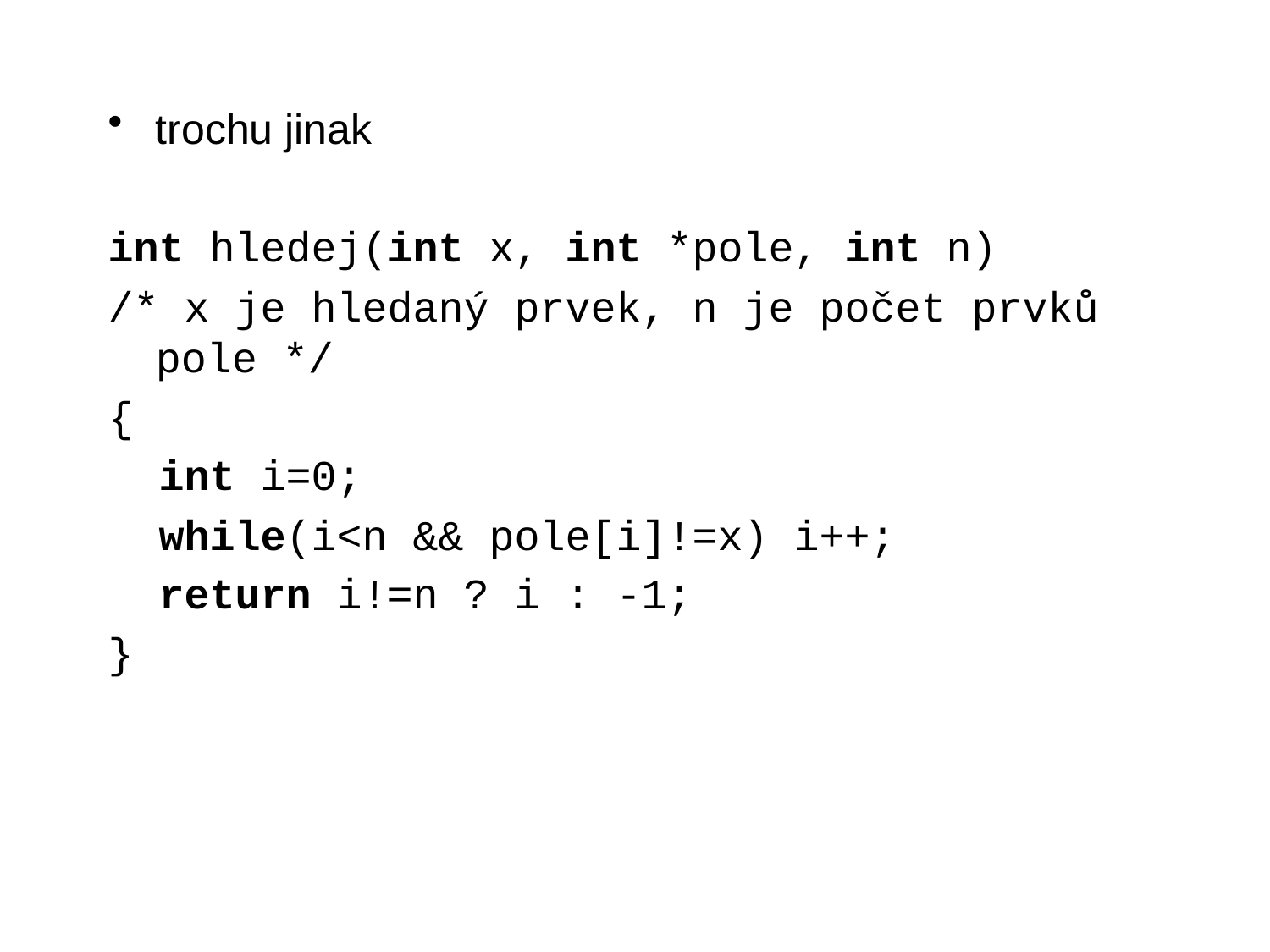

trochu jinak

int hledej(int x, int *pole, int n)
/* x je hledaný prvek, n je počet prvků pole */
{
  int i=0;
  while(i<n && pole[i]!=x) i++;
  return i!=n ? i : -1;
}